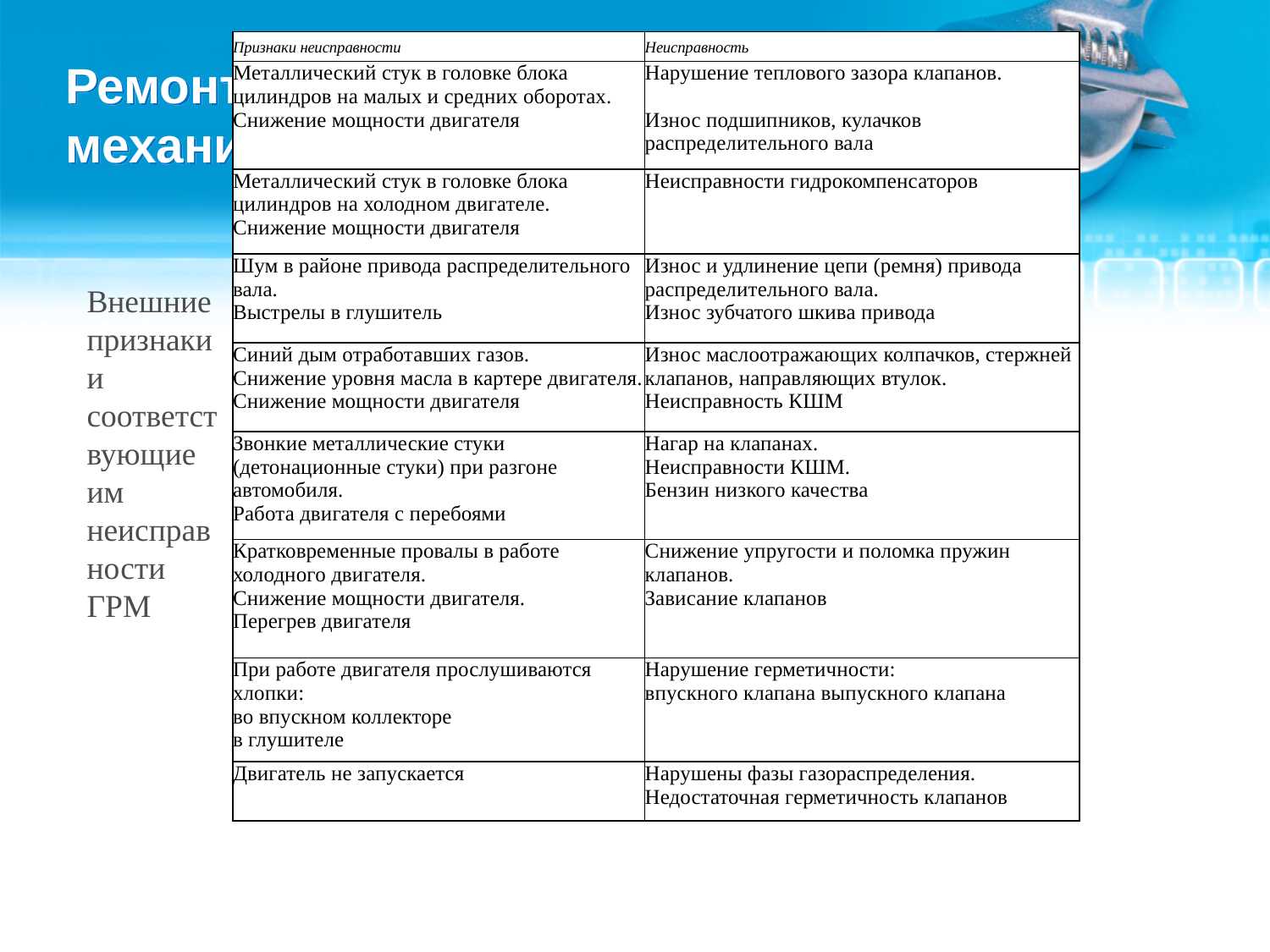

| Признаки неисправности | Неисправность |
| --- | --- |
| Металлический стук в головке блока цилиндров на малых и средних оборотах. Снижение мощности двигателя | Нарушение теплового зазора клапанов. Износ подшипников, кулачков распределительного вала |
| Металлический стук в головке блока цилиндров на холодном двигателе. Снижение мощности двигателя | Неисправности гидрокомпенсаторов |
| Шум в районе привода распределительного вала. Выстрелы в глушитель | Износ и удлинение цепи (ремня) привода распределительного вала. Износ зубчатого шкива привода |
| Синий дым отработавших газов. Снижение уровня масла в картере двигателя. Снижение мощности двигателя | Износ маслоотражающих колпачков, стержней клапанов, направляющих втулок. Неисправность КШМ |
| Звонкие металлические стуки (детонационные стуки) при разгоне автомобиля. Работа двигателя с перебоями | Нагар на клапанах. Неисправности КШМ. Бензин низкого качества |
| Кратковременные провалы в работе холодного двигателя. Снижение мощности двигателя. Перегрев двигателя | Снижение упругости и поломка пружин клапанов. Зависание клапанов |
| При работе двигателя прослушиваются хлопки: во впускном коллекторе в глушителе | Нарушение герметичности: впускного клапана выпускного клапана |
| Двигатель не запускается | Нарушены фазы газораспределения. Недостаточная герметичность клапанов |
# Ремонт газораспределительного механизма
Внешние признаки и соответствующие им неисправности ГРМ